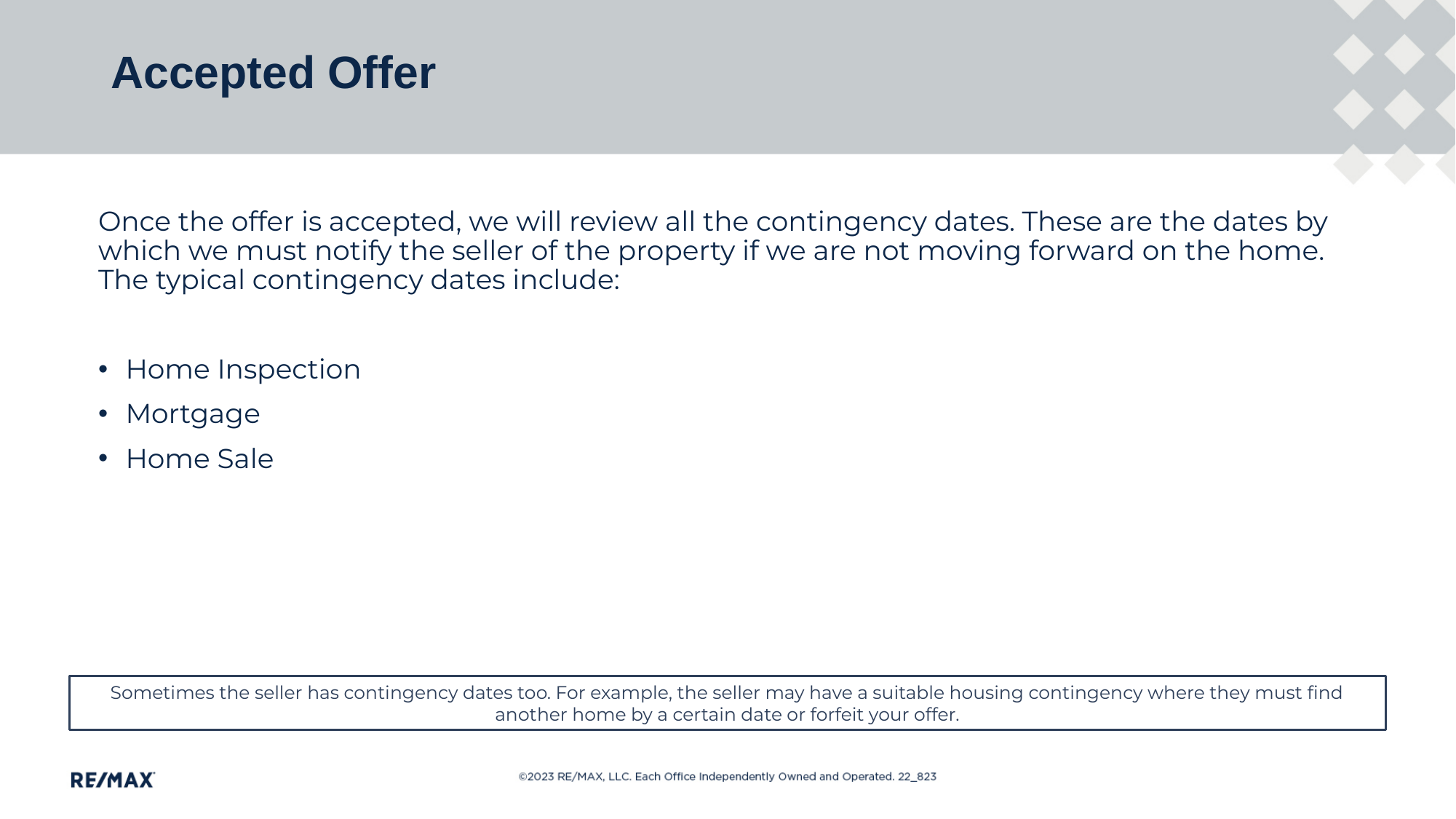

# Accepted Offer
Once the offer is accepted, we will review all the contingency dates. These are the dates by which we must notify the seller of the property if we are not moving forward on the home. The typical contingency dates include:

Home Inspection
Mortgage
Home Sale

Sometimes the seller has contingency dates too. For example, the seller may have a suitable housing contingency where they must find another home by a certain date or forfeit your offer.